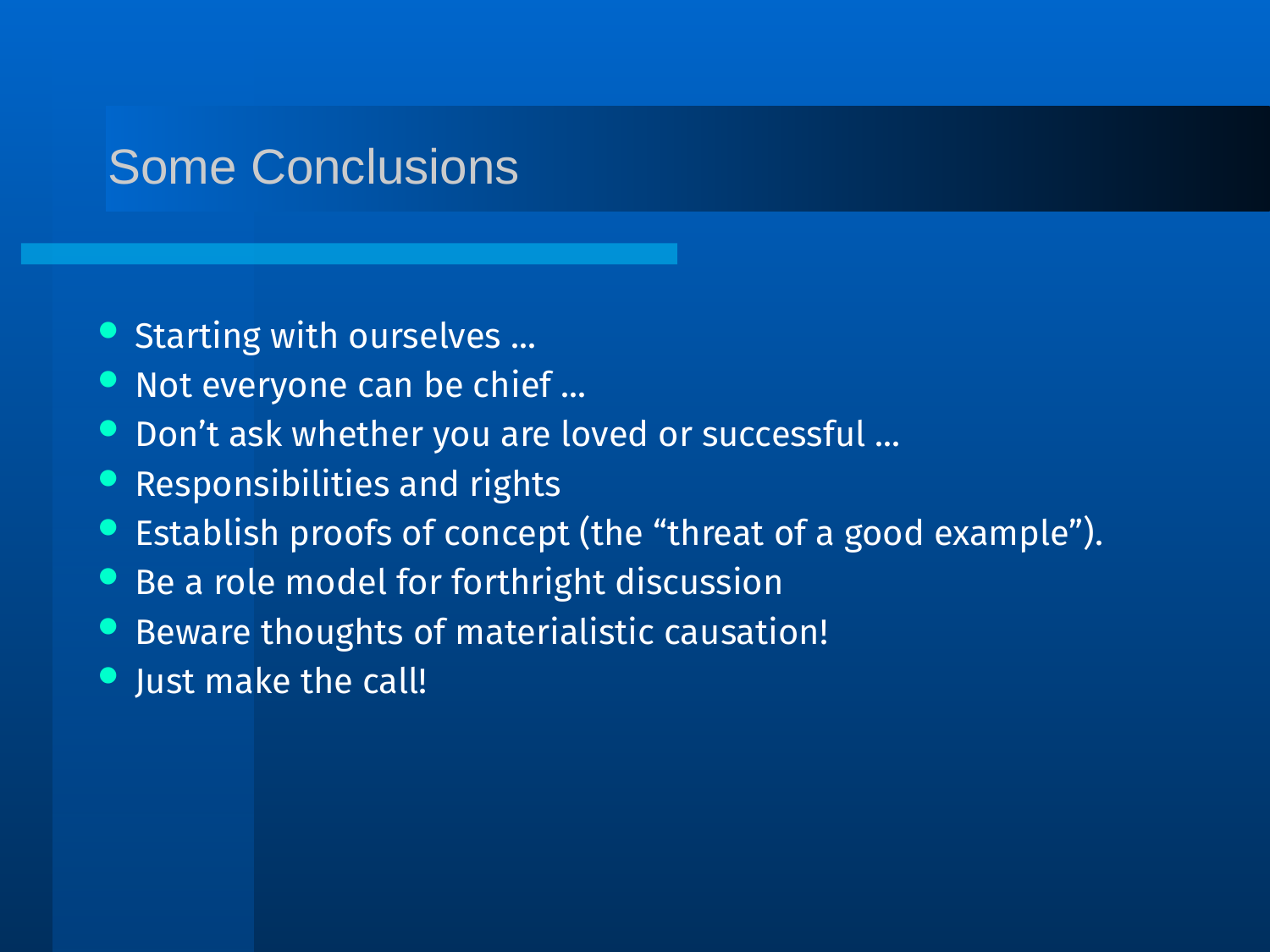

# Some Conclusions
Starting with ourselves ...
Not everyone can be chief ...
Don’t ask whether you are loved or successful ...
Responsibilities and rights
Establish proofs of concept (the “threat of a good example”).
Be a role model for forthright discussion
Beware thoughts of materialistic causation!
Just make the call!